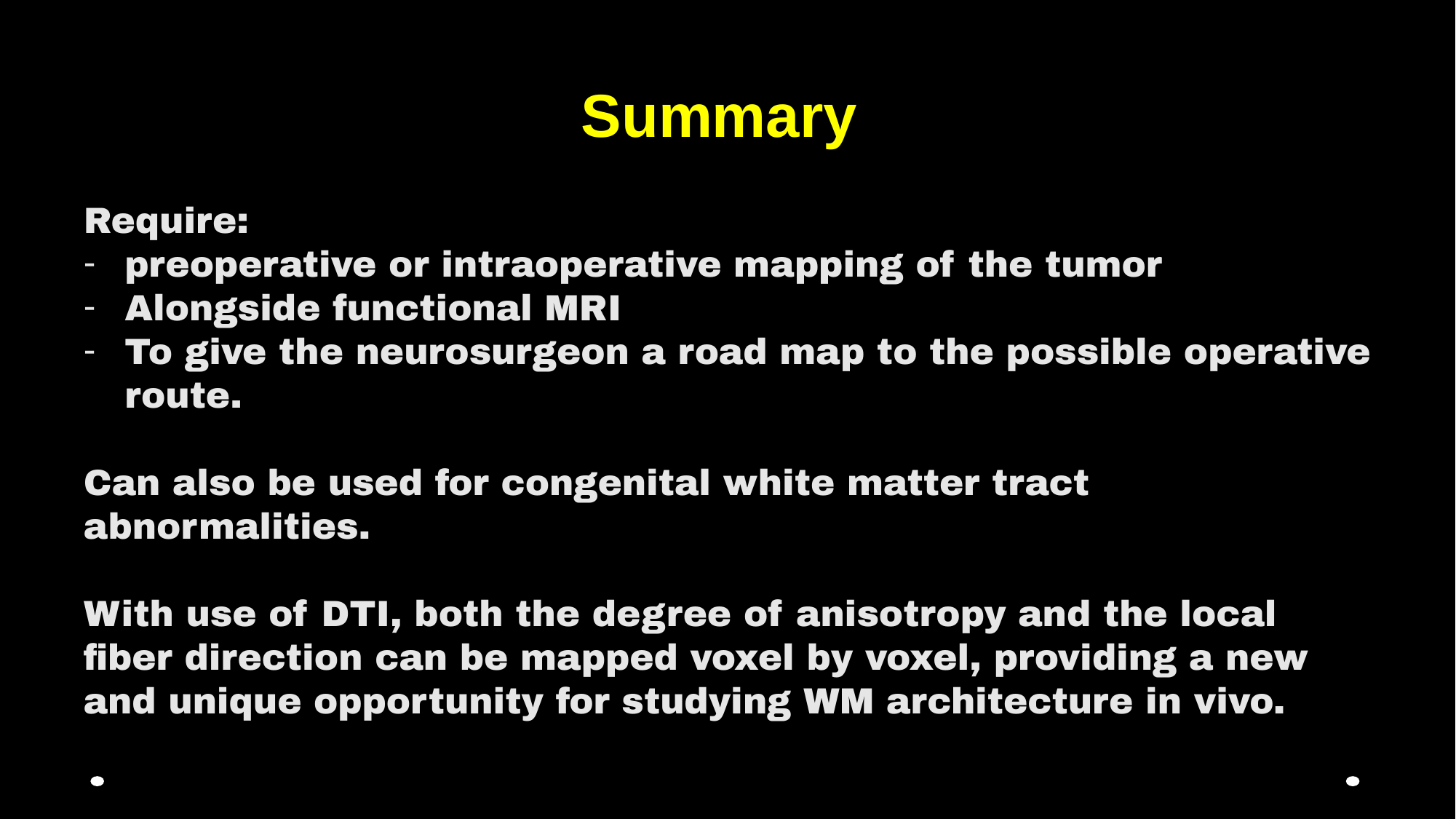

# Summary
Require:
preoperative or intraoperative mapping of the tumor
Alongside functional MRI
To give the neurosurgeon a road map to the possible operative route.

Can also be used for congenital white matter tract abnormalities.

With use of DTI, both the degree of anisotropy and the local fiber direction can be mapped voxel by voxel, providing a new and unique opportunity for studying WM architecture in vivo.